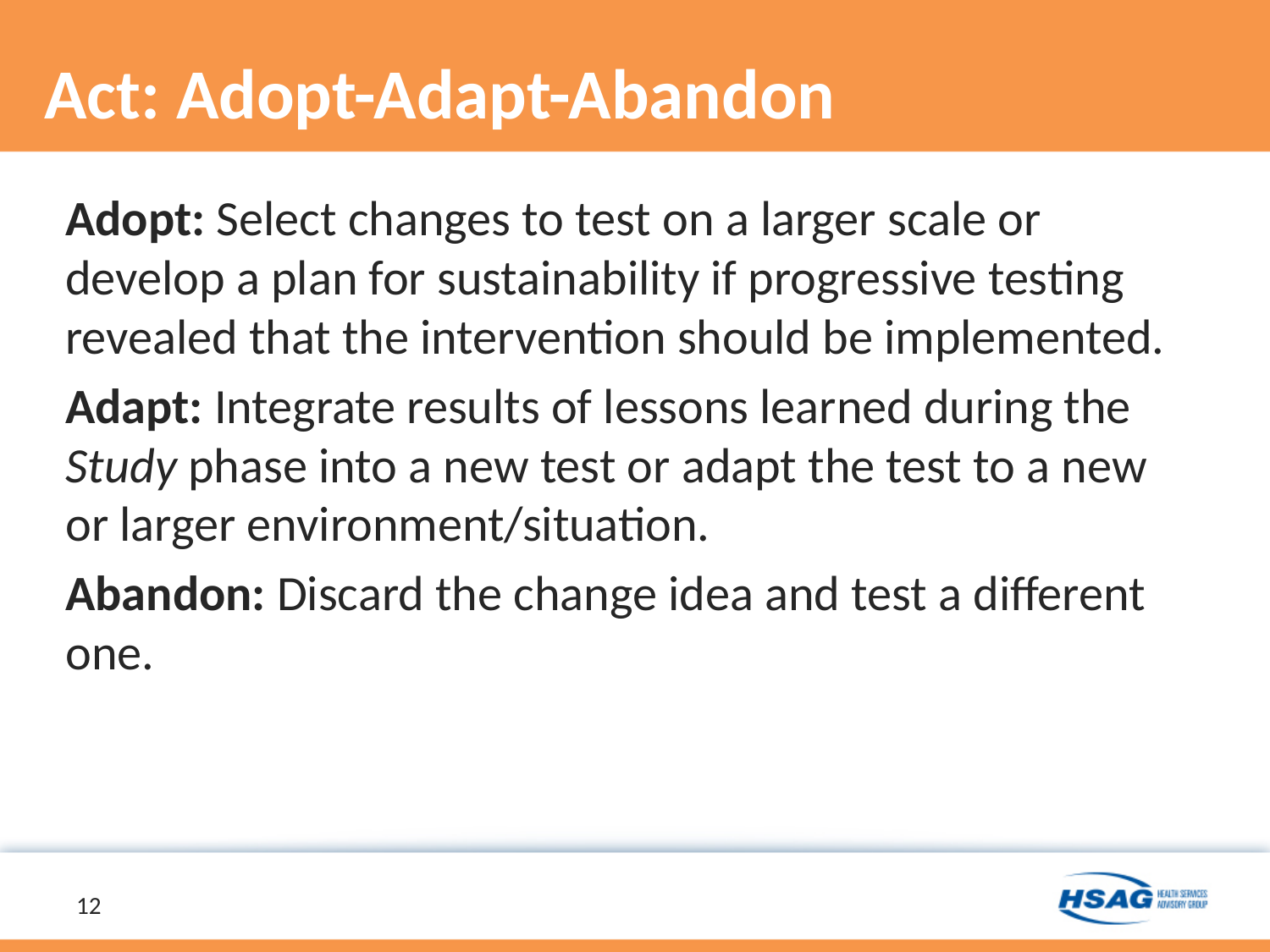

# Act: Adopt-Adapt-Abandon
Adopt: Select changes to test on a larger scale or develop a plan for sustainability if progressive testing revealed that the intervention should be implemented.
Adapt: Integrate results of lessons learned during the Study phase into a new test or adapt the test to a new or larger environment/situation.
Abandon: Discard the change idea and test a different one.

12